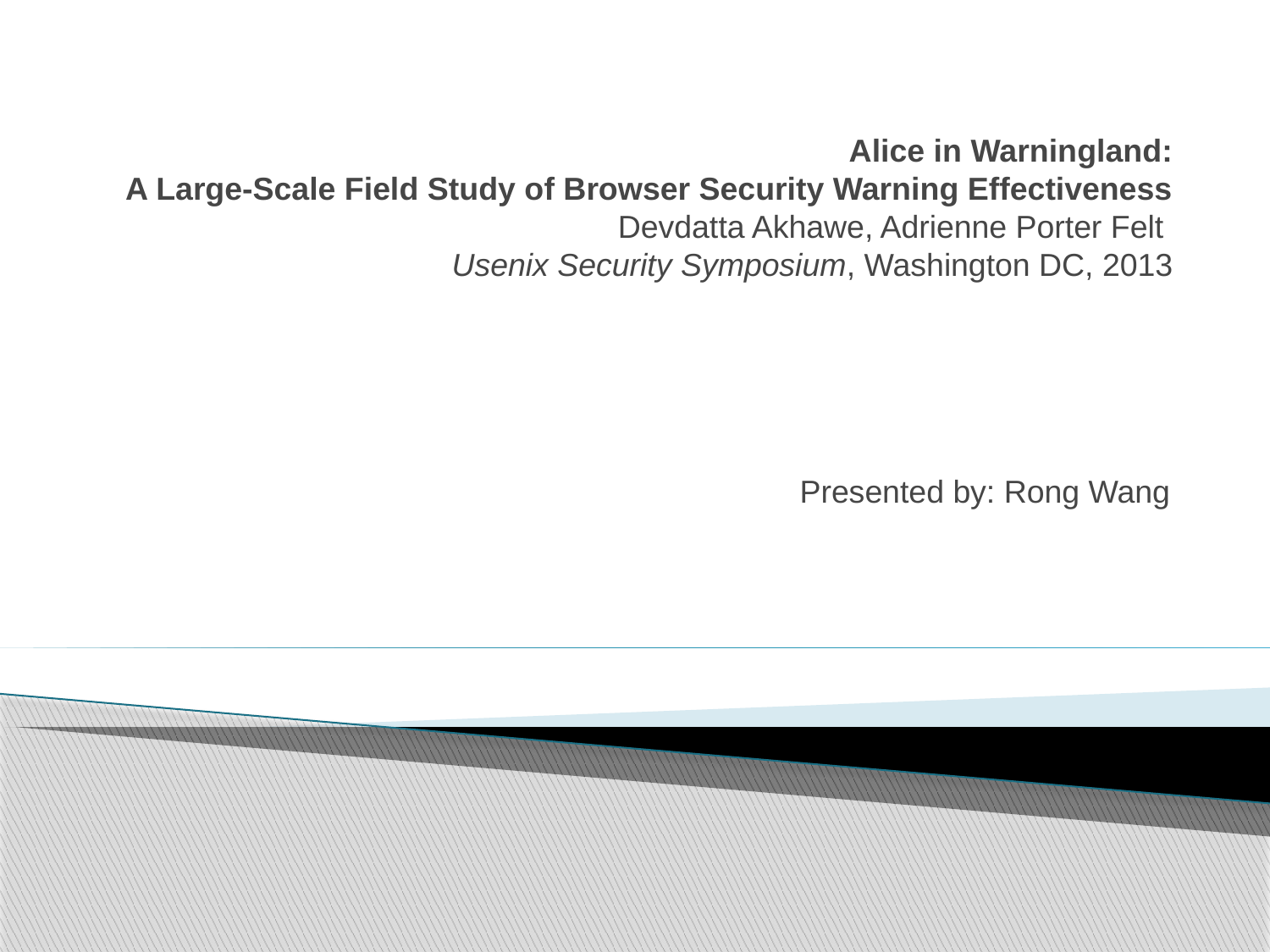

# Alice in Warningland: A Large-Scale Field Study of Browser Security Warning Effectiveness Devdatta Akhawe, Adrienne Porter Felt  Usenix Security Symposium, Washington DC, 2013
Presented by: Rong Wang